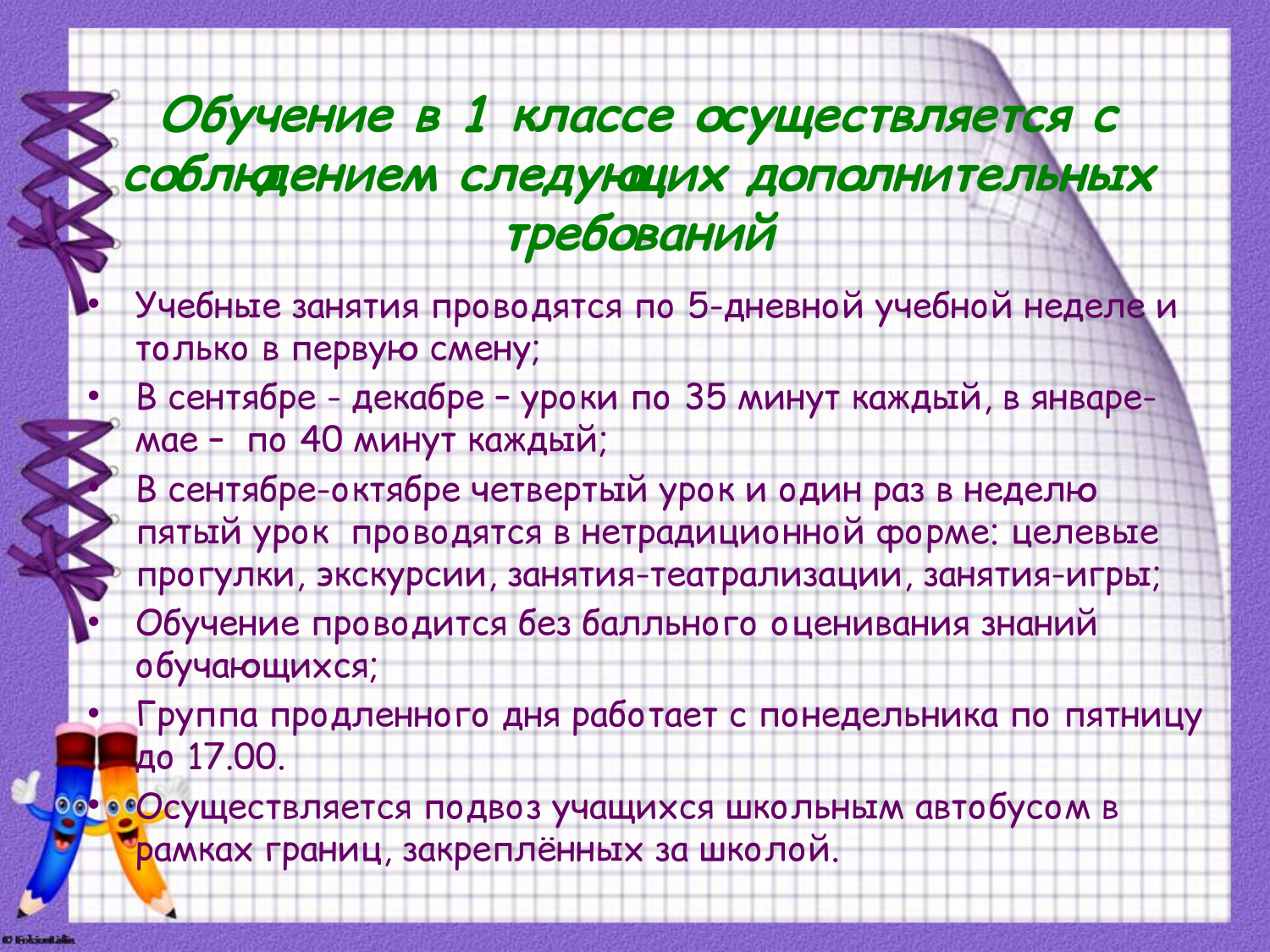

# Обучение в 1 классе осуществляется с соблюдением следующих дополнительных требований
Учебные занятия проводятся по 5-дневной учебной неделе и только в первую смену;
В сентябре - декабре – уроки по 35 минут каждый, в январе-мае –  по 40 минут каждый;
В сентябре-октябре четвертый урок и один раз в неделю пятый урок  проводятся в нетрадиционной форме: целевые прогулки, экскурсии, занятия-театрализации, занятия-игры;
Обучение проводится без балльного оценивания знаний обучающихся;
Группа продленного дня работает с понедельника по пятницу до 17.00.
Осуществляется подвоз учащихся школьным автобусом в рамках границ, закреплённых за школой.